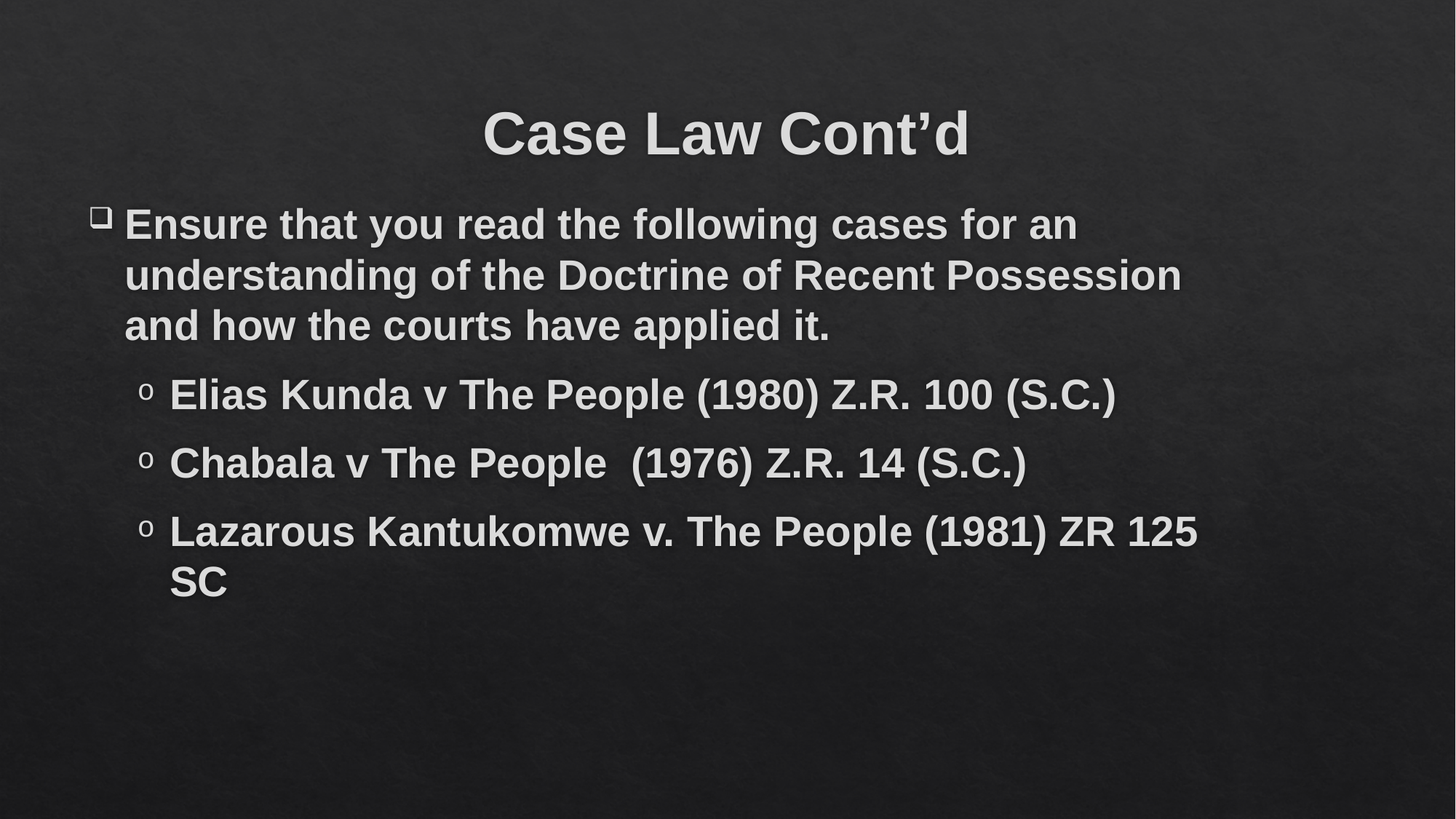

# Case Law Cont’d
Ensure that you read the following cases for an understanding of the Doctrine of Recent Possession and how the courts have applied it.
Elias Kunda v The People (1980) Z.R. 100 (S.C.)
Chabala v The People  (1976) Z.R. 14 (S.C.)
Lazarous Kantukomwe v. The People (1981) ZR 125  SC